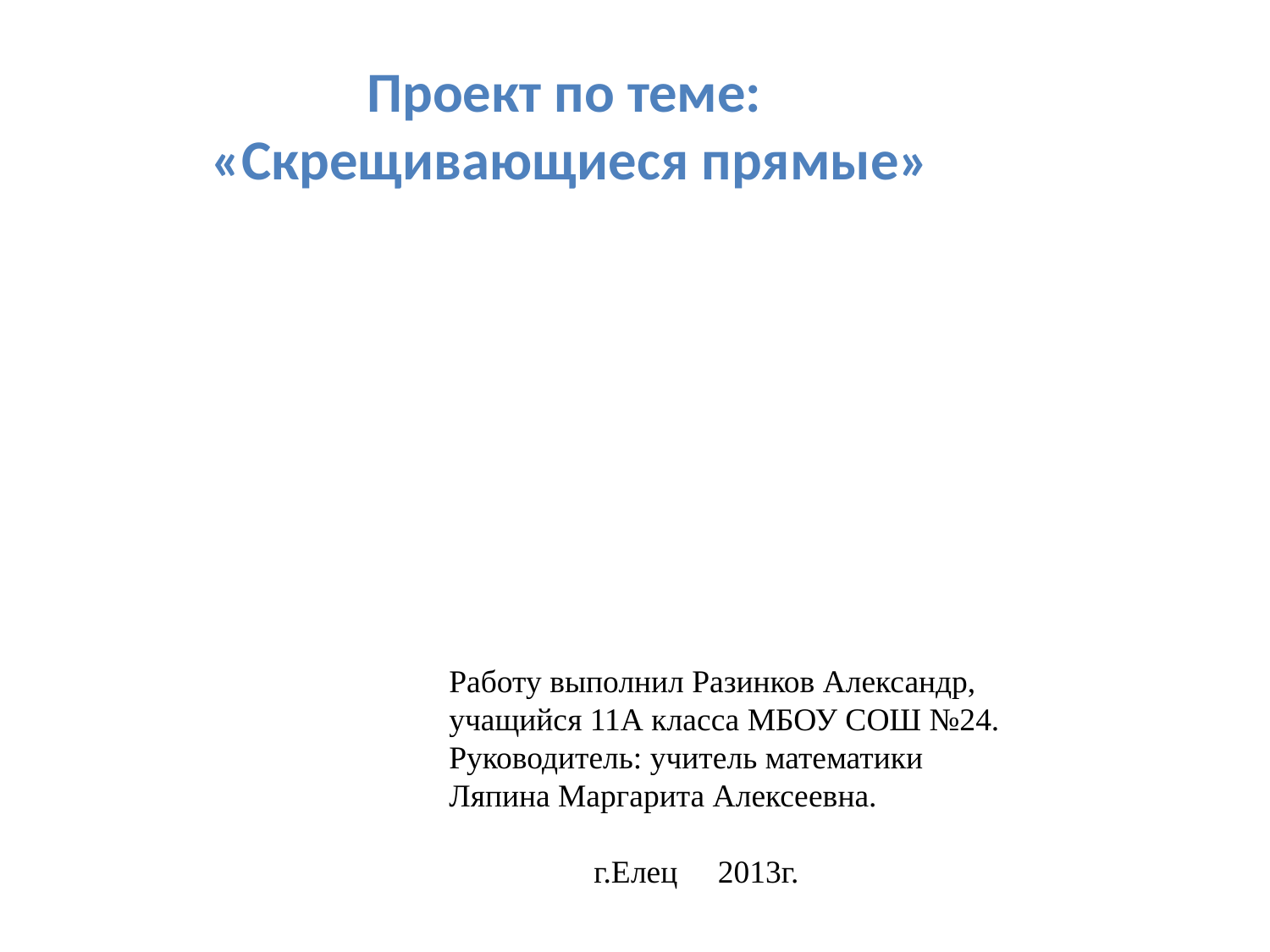

Проект по теме:
«Скрещивающиеся прямые»
Работу выполнил Разинков Александр,
учащийся 11А класса МБОУ СОШ №24.
Руководитель: учитель математики
Ляпина Маргарита Алексеевна.

                  г.Елец     2013г.